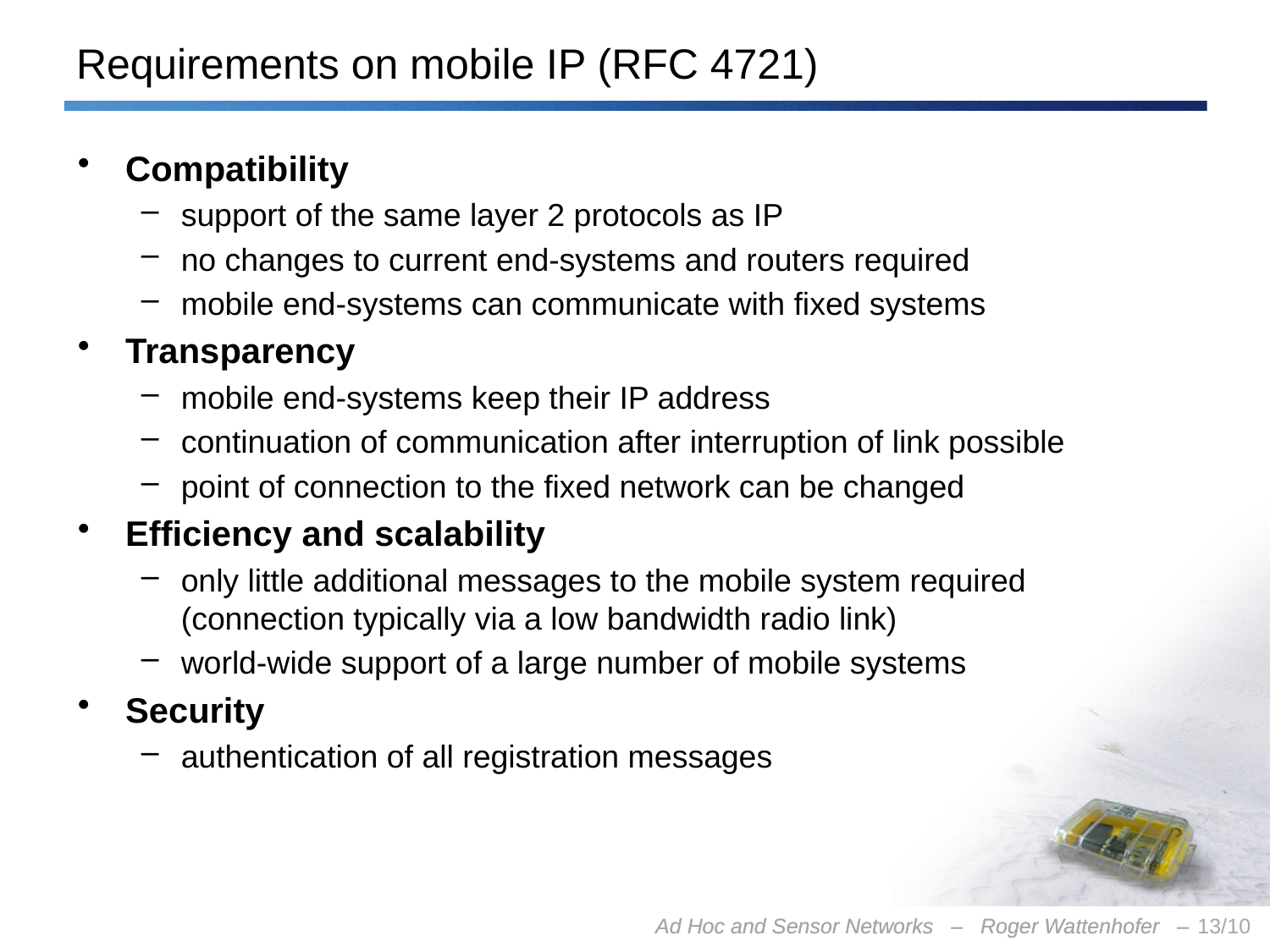

# Requirements on mobile IP (RFC 4721)

Compatibility
support of the same layer 2 protocols as IP
no changes to current end-systems and routers required
mobile end-systems can communicate with fixed systems
Transparency
mobile end-systems keep their IP address
continuation of communication after interruption of link possible
point of connection to the fixed network can be changed
Efficiency and scalability
only little additional messages to the mobile system required (connection typically via a low bandwidth radio link)
world-wide support of a large number of mobile systems
Security
authentication of all registration messages